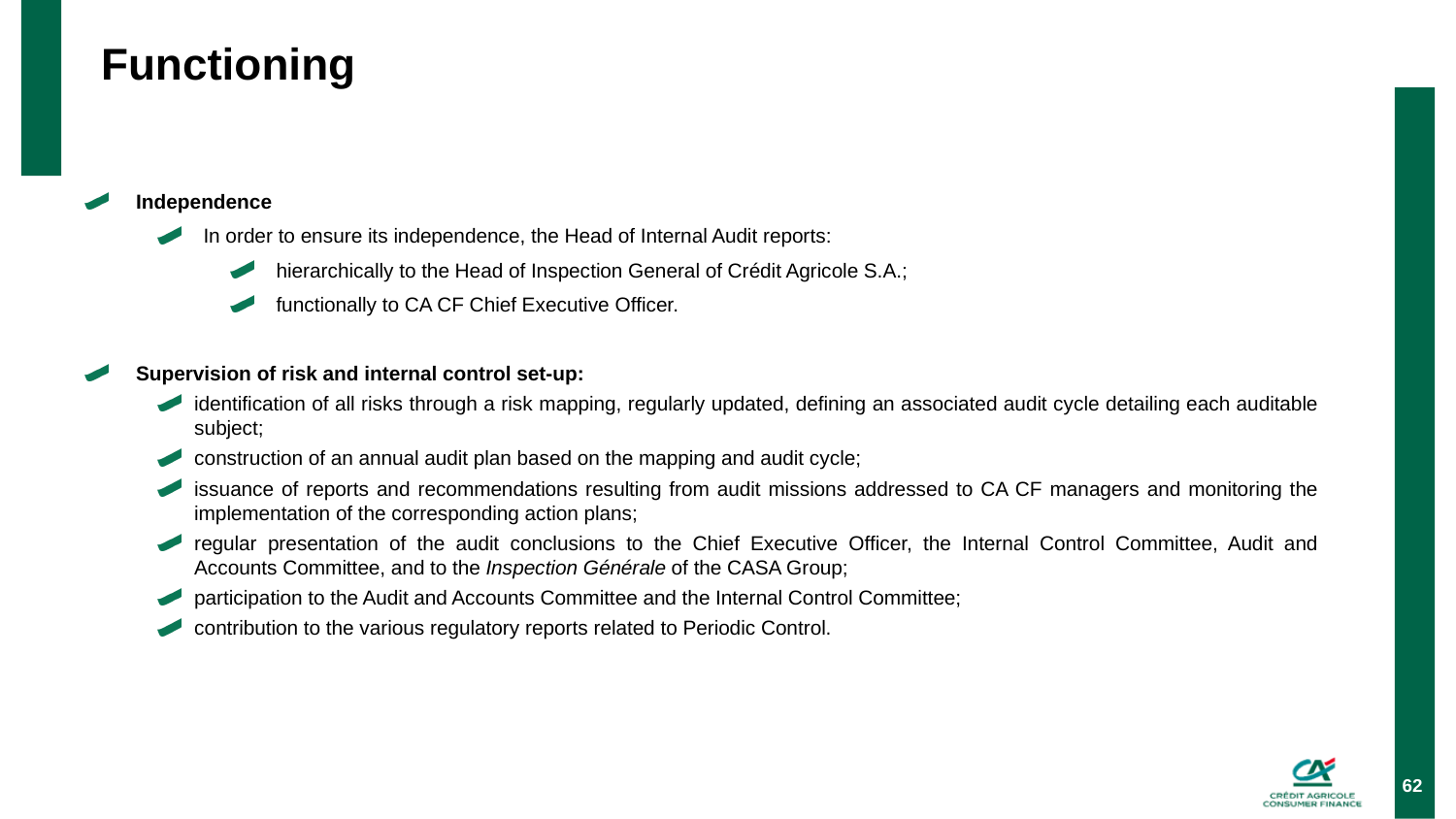

62

Functioning
 Independence
In order to ensure its independence, the Head of Internal Audit reports:
hierarchically to the Head of Inspection General of Crédit Agricole S.A.;
functionally to CA CF Chief Executive Officer.

 Supervision of risk and internal control set-up:
identification of all risks through a risk mapping, regularly updated, defining an associated audit cycle detailing each auditable subject;
construction of an annual audit plan based on the mapping and audit cycle;
issuance of reports and recommendations resulting from audit missions addressed to CA CF managers and monitoring the implementation of the corresponding action plans;
regular presentation of the audit conclusions to the Chief Executive Officer, the Internal Control Committee, Audit and Accounts Committee, and to the Inspection Générale of the CASA Group;
participation to the Audit and Accounts Committee and the Internal Control Committee;
contribution to the various regulatory reports related to Periodic Control.